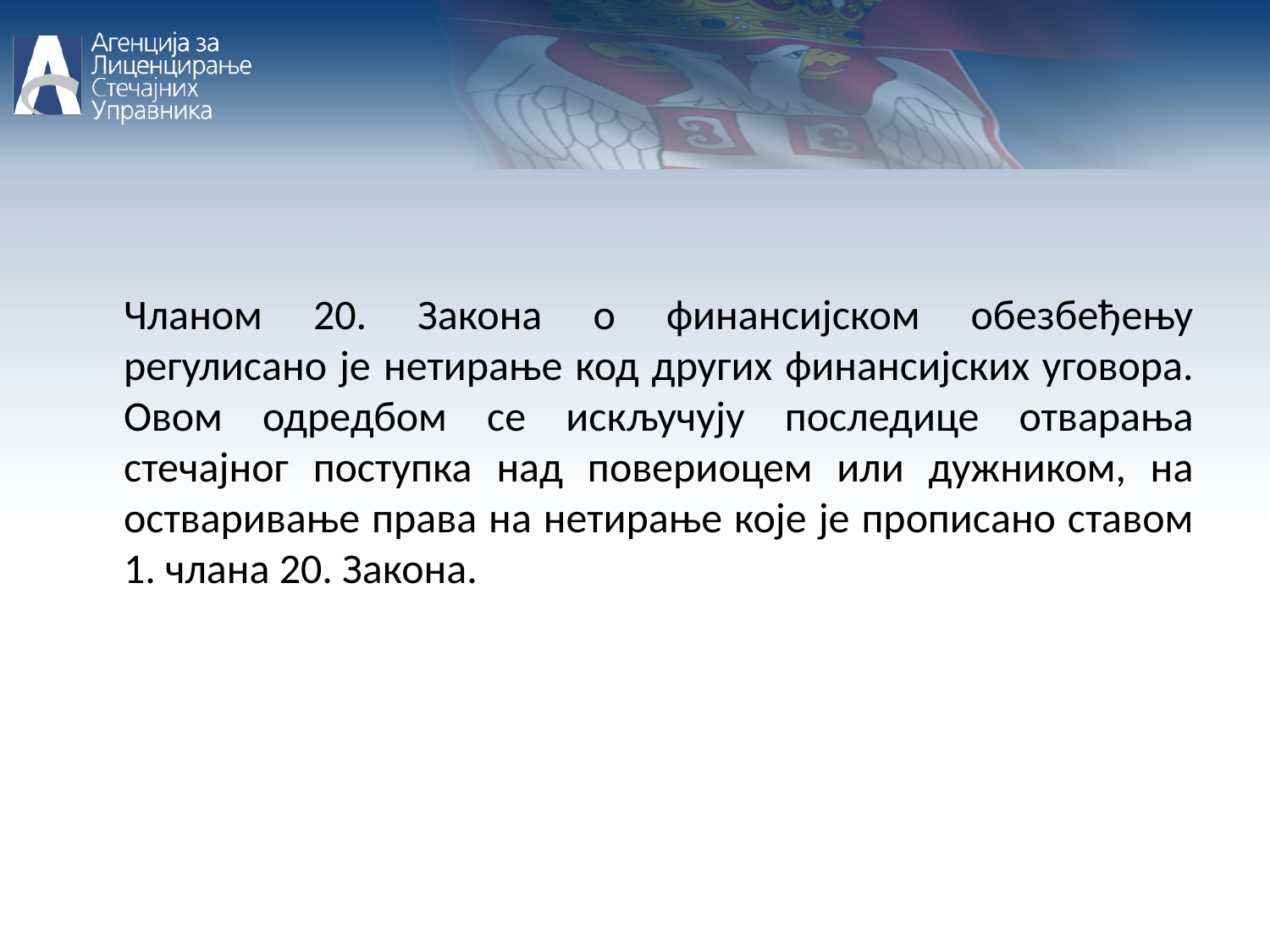

Чланом 20. Закона о финансијском обезбеђењу регулисано је нетирање код других финансијских уговора. Овом одредбом се искључују последице отварања стечајног поступка над повериоцем или дужником, на остваривање права на нетирање које је прописано ставом 1. члана 20. Закона.